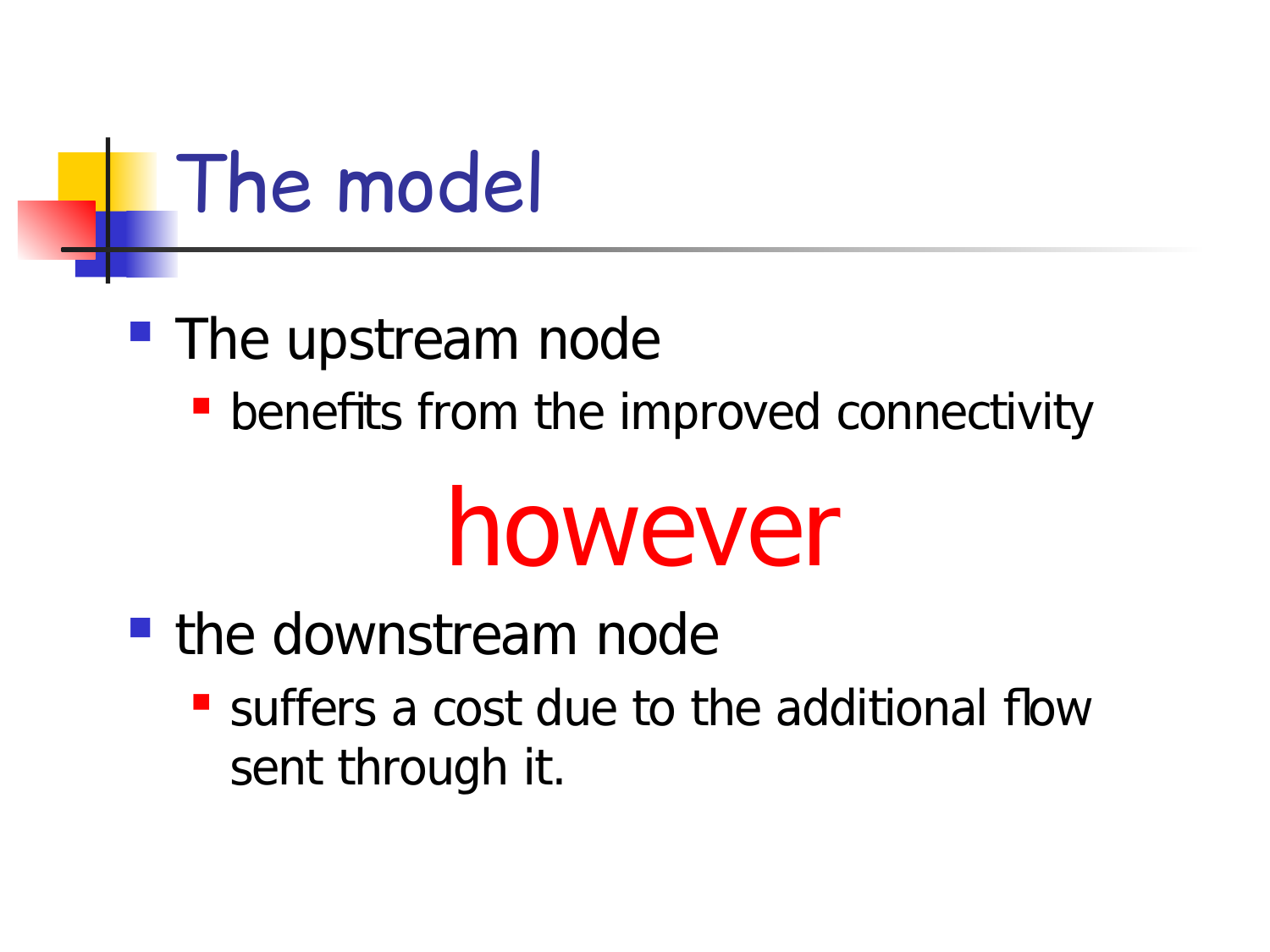

# The model
The upstream node
benefits from the improved connectivity
however
the downstream node
suffers a cost due to the additional flow sent through it.